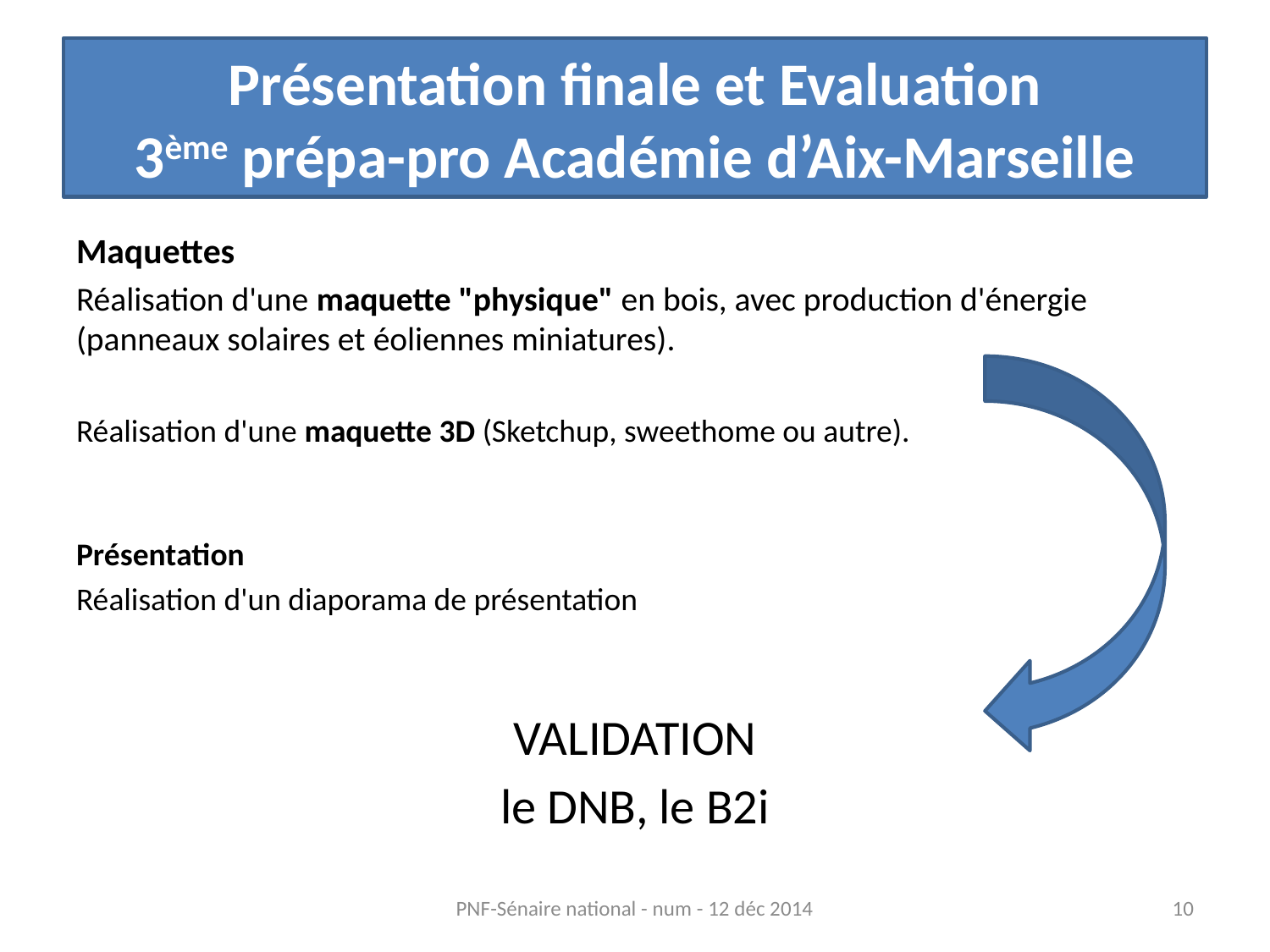

# Présentation finale et Evaluation
3ème prépa-pro Académie d’Aix-Marseille
Maquettes
Réalisation d'une maquette "physique" en bois, avec production d'énergie (panneaux solaires et éoliennes miniatures).

Réalisation d'une maquette 3D (Sketchup, sweethome ou autre).

Présentation
Réalisation d'un diaporama de présentation

VALIDATION
le DNB, le B2i

PNF-Sénaire national - num - 12 déc 2014
10